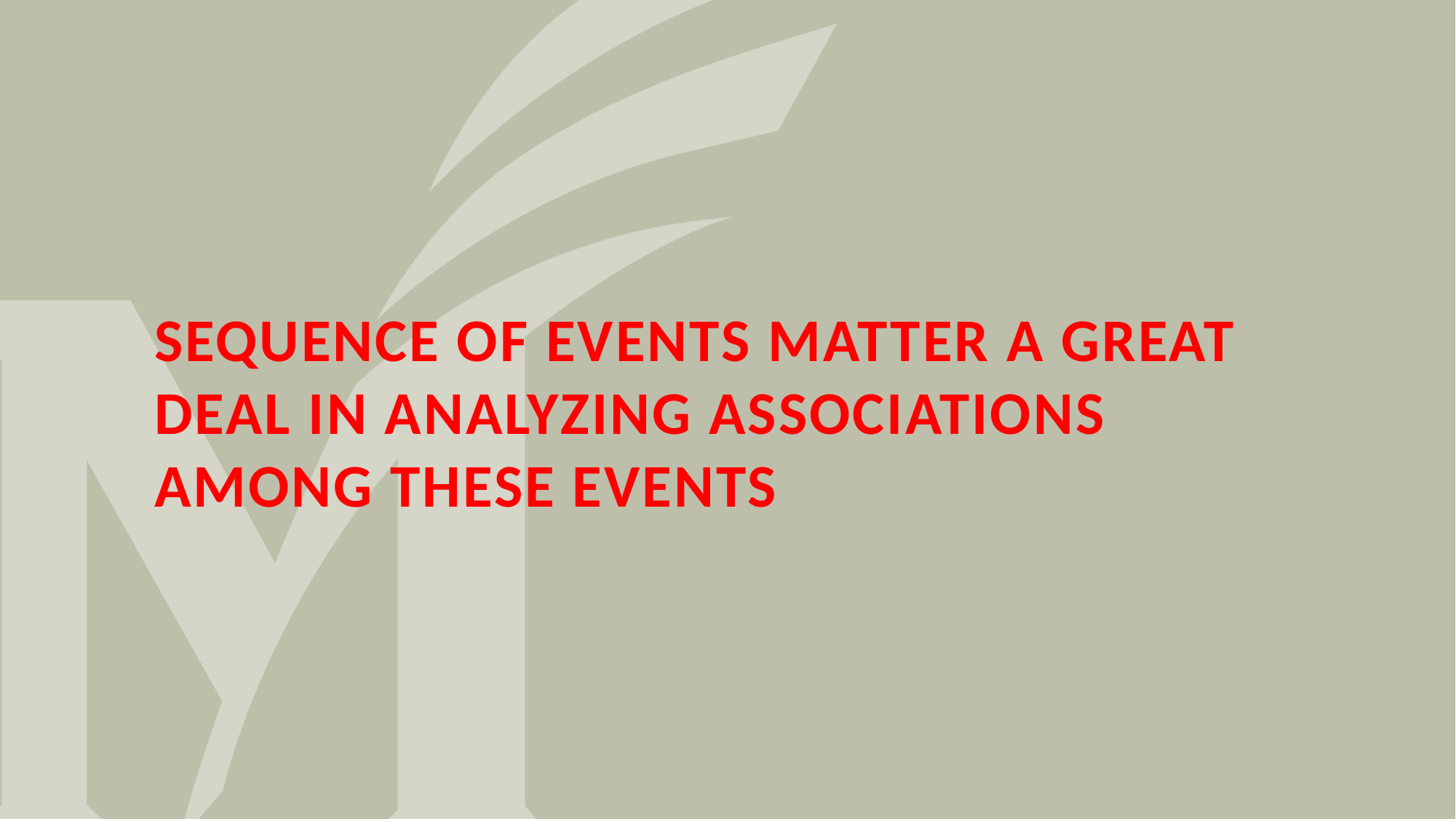

# Sequence of Events Matter a Great Deal in Analyzing associations among these events